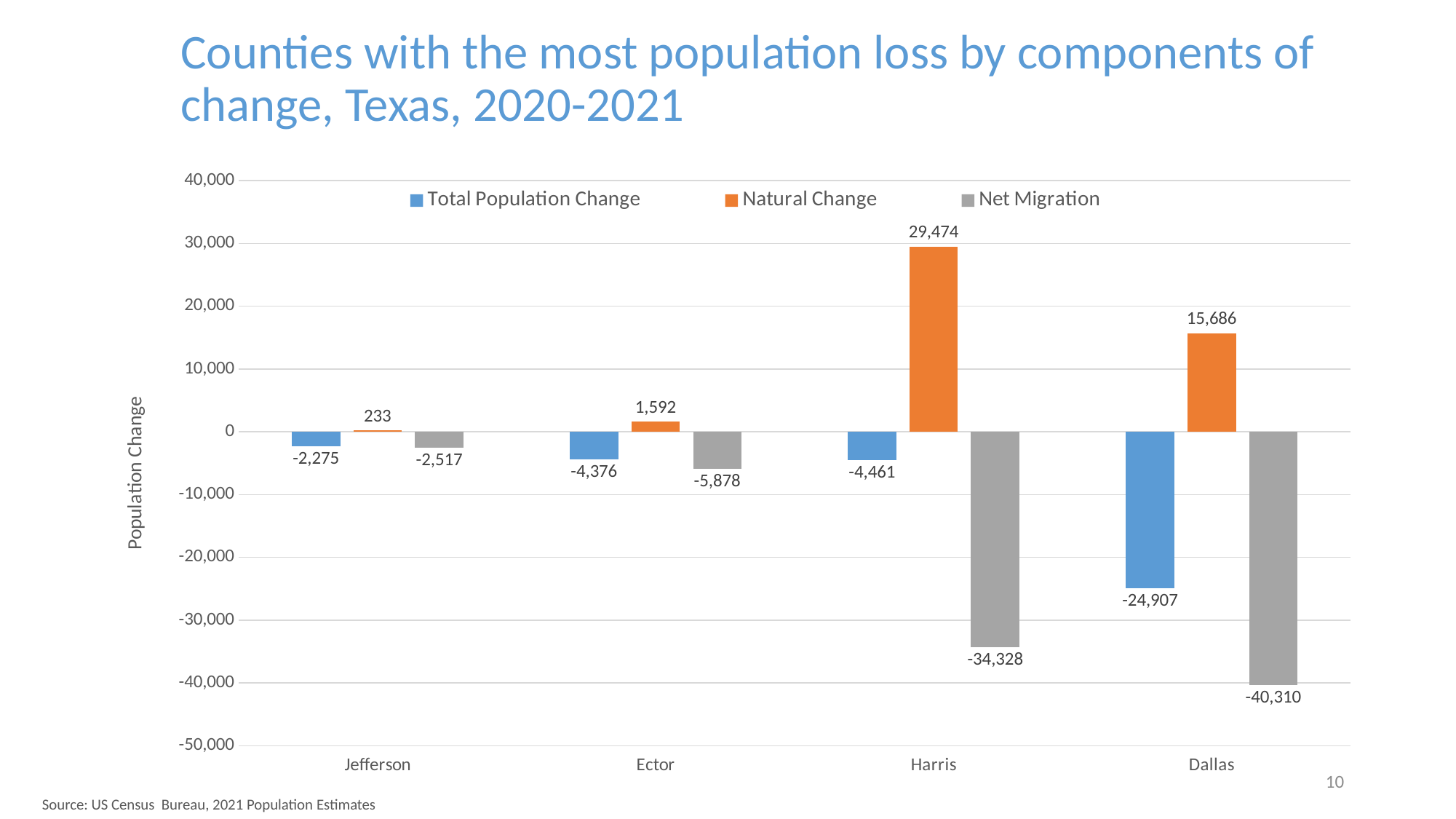

# Counties with the most population loss by components of change, Texas, 2020-2021

### Chart

| Category | Total Population Change | Natural Change | Net Migration |
|---|---|---|---|
| Jefferson | -2275.0 | 233.0 | -2517.0 |
| Ector | -4376.0 | 1592.0 | -5878.0 |
| Harris | -4461.0 | 29474.0 | -34328.0 |
| Dallas | -24907.0 | 15686.0 | -40310.0 |
10
Source: US Census  Bureau, 2021 Population Estimates